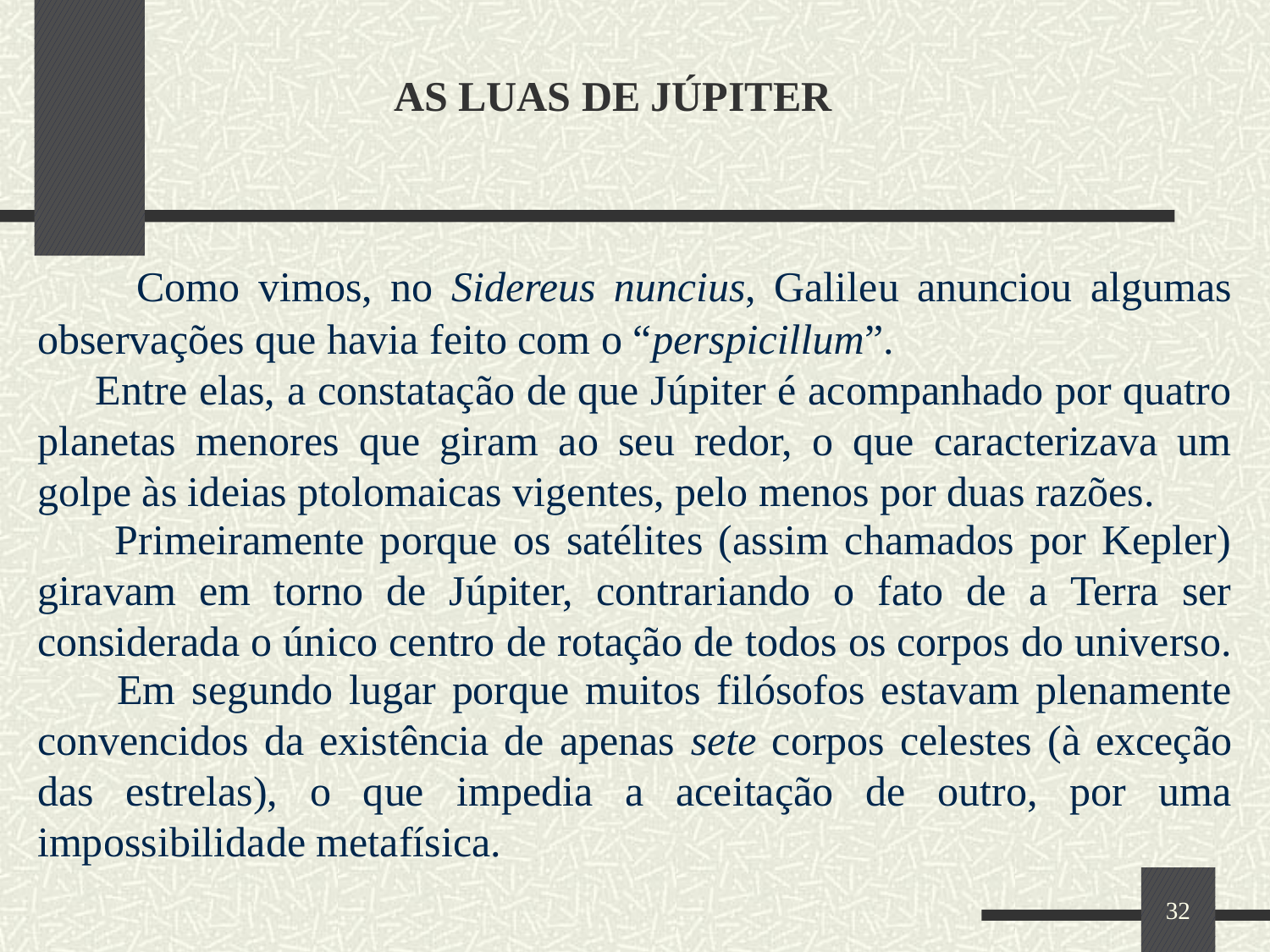

# AS LUAS DE JÚPITER
     Como vimos, no Sidereus nuncius, Galileu anunciou algumas observações que havia feito com o “perspicillum”.
     Entre elas, a constatação de que Júpiter é acompanhado por quatro planetas menores que giram ao seu redor, o que caracterizava um golpe às ideias ptolomaicas vigentes, pelo menos por duas razões.
     Primeiramente porque os satélites (assim chamados por Kepler) giravam em torno de Júpiter, contrariando o fato de a Terra ser considerada o único centro de rotação de todos os corpos do universo.

     Em segundo lugar porque muitos filósofos estavam plenamente convencidos da existência de apenas sete corpos celestes (à exceção das estrelas), o que impedia a aceitação de outro, por uma impossibilidade metafísica.
32